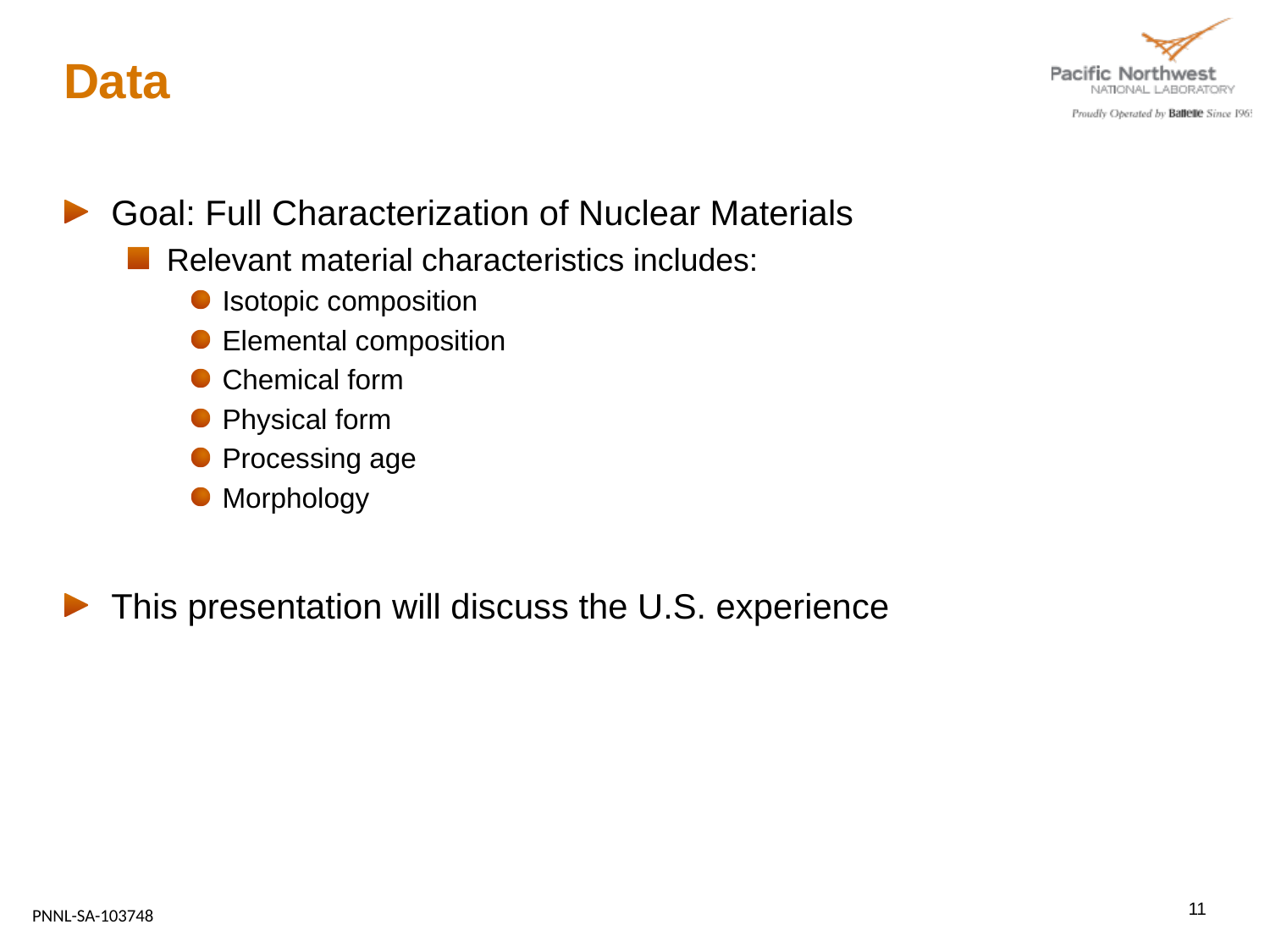

# Data
Goal: Full Characterization of Nuclear Materials
Relevant material characteristics includes:
Isotopic composition
Elemental composition
Chemical form
Physical form
Processing age
Morphology

This presentation will discuss the U.S. experience
11
PNNL-SA-103748